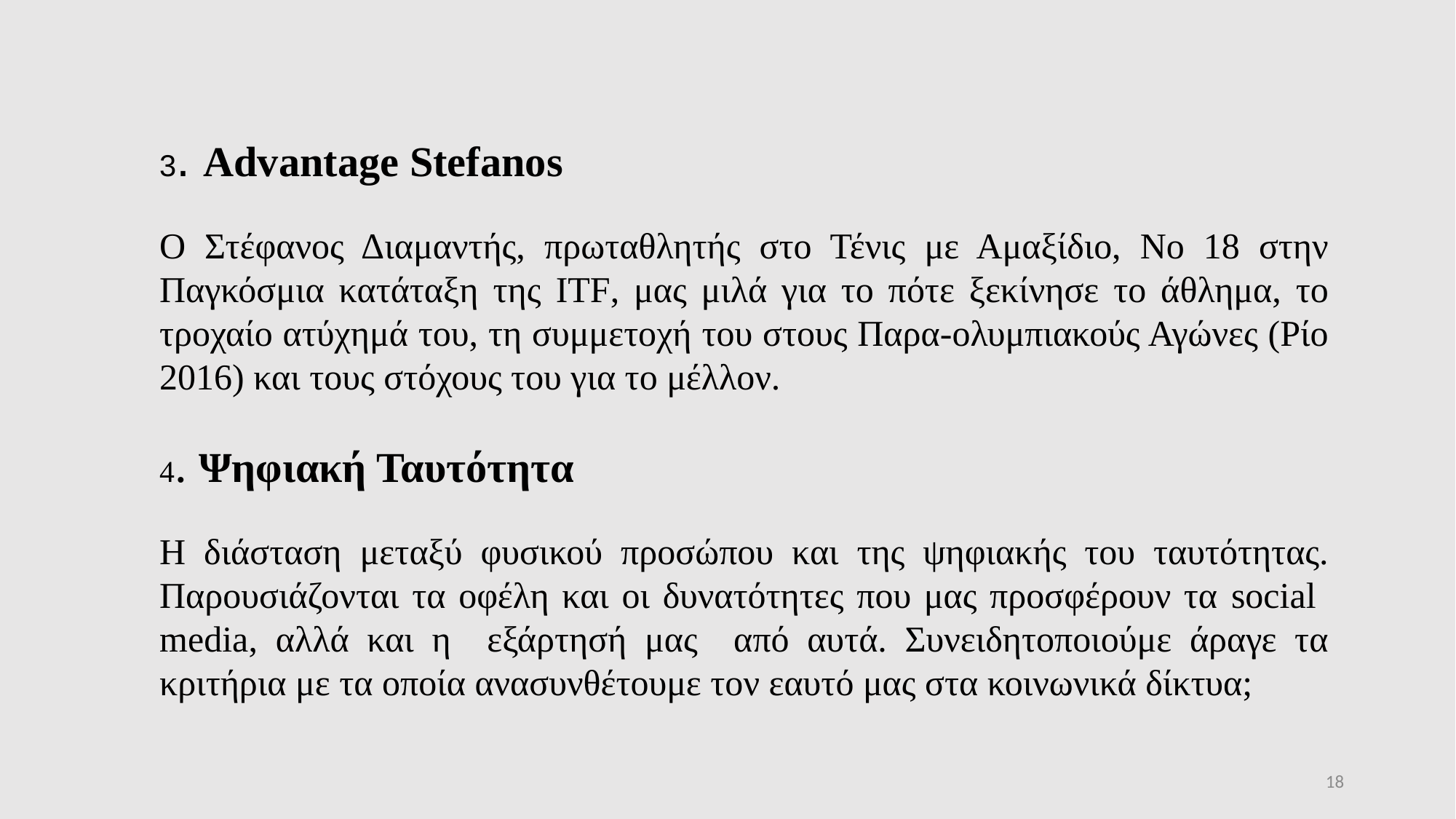

3. Advantage Stefanos

Ο Στέφανος Διαμαντής, πρωταθλητής στο Τένις με Αμαξίδιο, Νο 18 στην Παγκόσμια κατάταξη της ITF, μας μιλά για το πότε ξεκίνησε το άθλημα, το τροχαίο ατύχημά του, τη συμμετοχή του στους Παρα-ολυμπιακούς Αγώνες (Ρίο 2016) και τους στόχους του για το μέλλον.

4. Ψηφιακή Ταυτότητα

H διάσταση μεταξύ φυσικού προσώπου και της ψηφιακής του ταυτότητας. Παρουσιάζονται τα οφέλη και οι δυνατότητες που μας προσφέρουν τα social  media, αλλά και η  εξάρτησή μας  από αυτά. Συνειδητοποιούμε άραγε τα κριτήρια με τα οποία ανασυνθέτουμε τον εαυτό μας στα κοινωνικά δίκτυα;
18